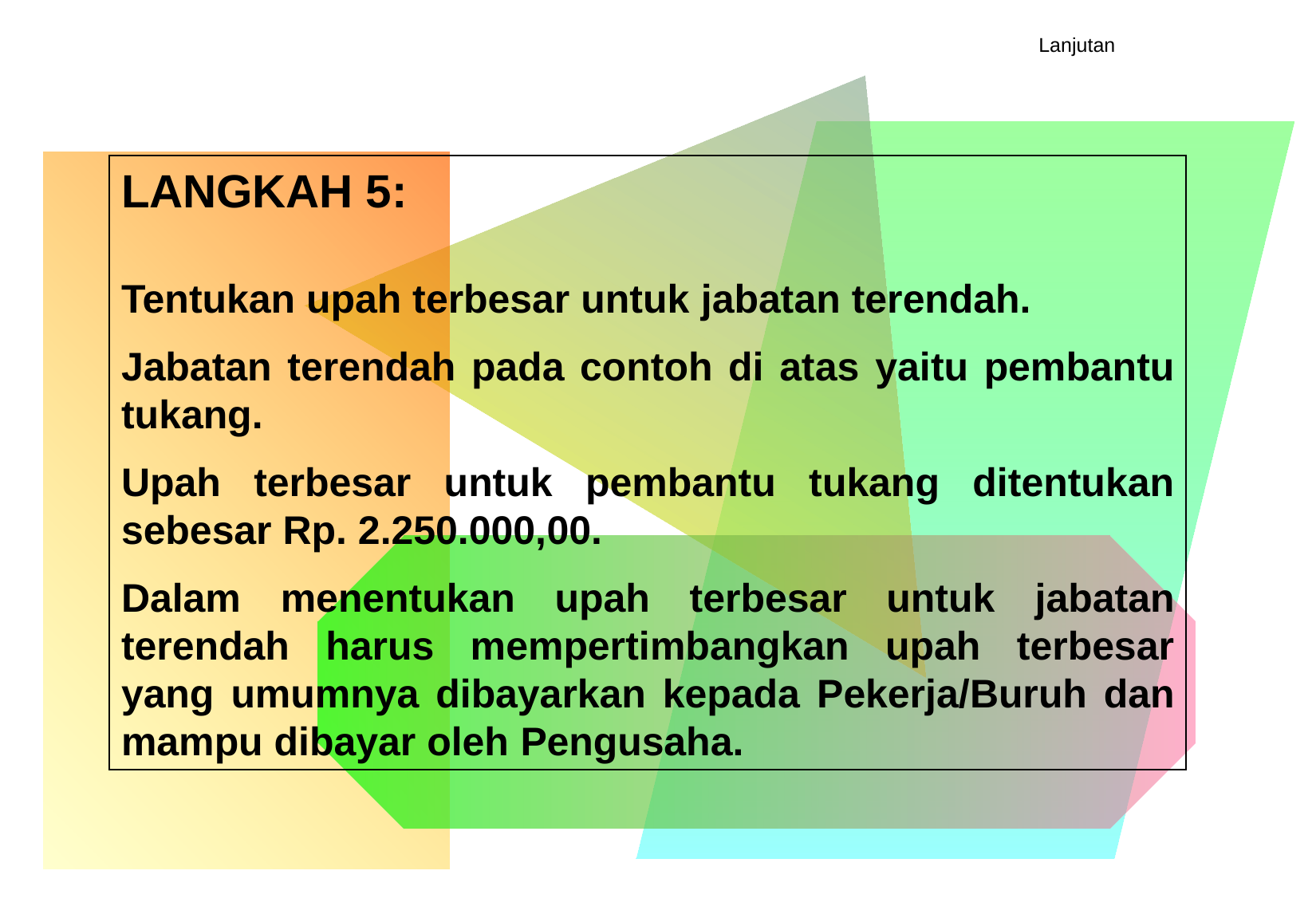

Lanjutan
LANGKAH 5:

Tentukan upah terbesar untuk jabatan terendah.
Jabatan terendah pada contoh di atas yaitu pembantu tukang.
Upah terbesar untuk pembantu tukang ditentukan sebesar Rp. 2.250.000,00.
Dalam menentukan upah terbesar untuk jabatan terendah harus mempertimbangkan upah terbesar yang umumnya dibayarkan kepada Pekerja/Buruh dan mampu dibayar oleh Pengusaha.